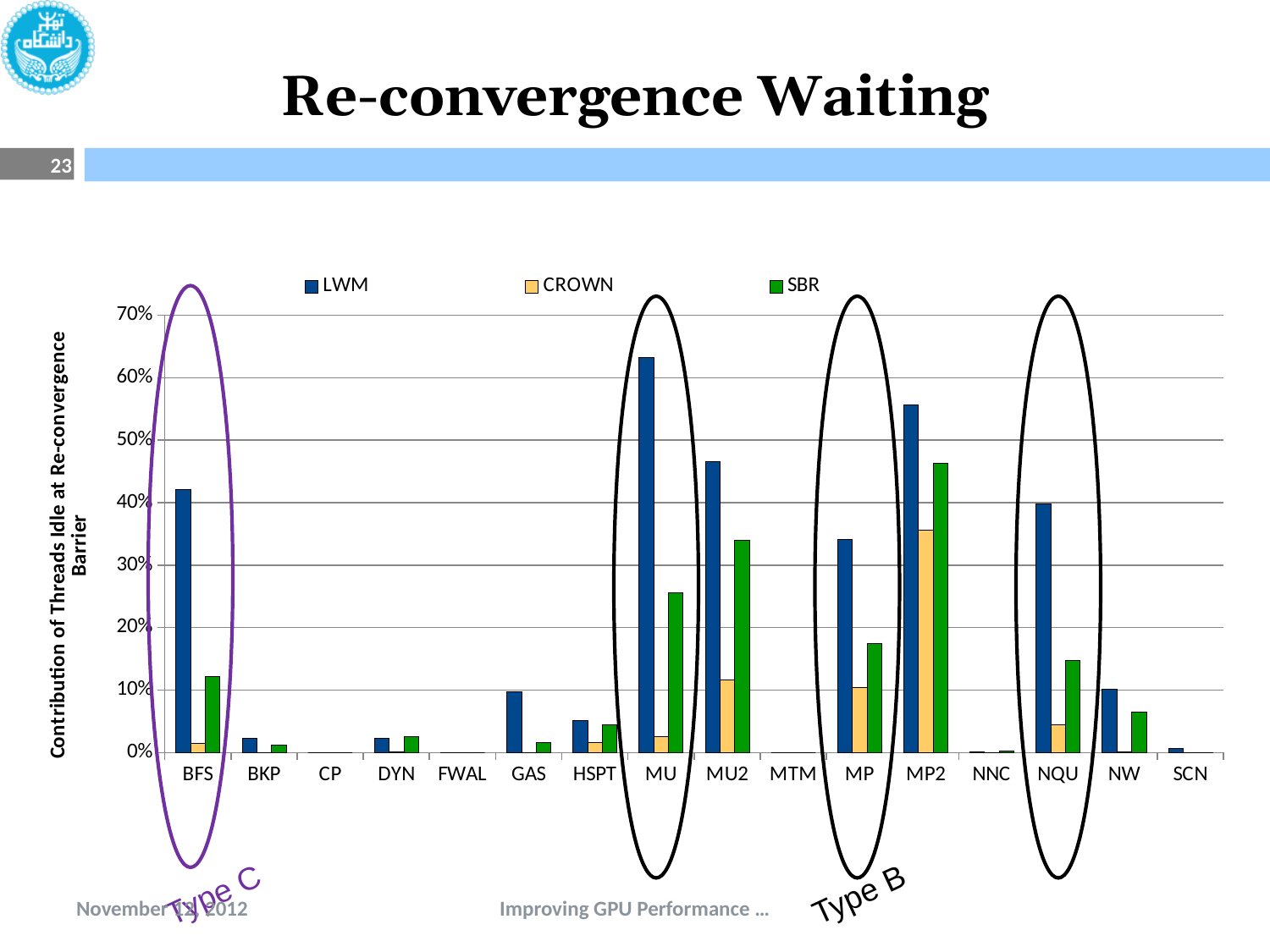

# Re-convergence Waiting
23

### Chart

| Category | LWM | CROWN | SBR |
|---|---|---|---|
| BFS | 0.4217003069845727 | 0.01469254836022255 | 0.1226000000000002 |
| BKP | 0.022816967381544224 | 0.0 | 0.012699999999999998 |
| CP | 0.0 | 0.0 | 0.0 |
| DYN | 0.023770207628441852 | 0.001087679525748731 | 0.025900000000000006 |
| FWAL | 0.0 | 0.0 | 0.0 |
| GAS | 0.09802115779508858 | 0.0 | 0.017 |
| HSPT | 0.05210286874930784 | 0.016362397404512483 | 0.04460000000000002 |
| MU | 0.6319743804369625 | 0.025869586373825106 | 0.2563 |
| MU2 | 0.4654834379070054 | 0.11653459672958846 | 0.3406 |
| MTM | 0.0 | 0.0 | 0.0 |
| MP | 0.34184548091919886 | 0.10390382786143702 | 0.17540000000000044 |
| MP2 | 0.5571535819846816 | 0.3566364640079209 | 0.4628000000000003 |
| NNC | 0.001360491542146968 | 0.0007750091467158791 | 0.003500000000000031 |
| NQU | 0.39872207417642214 | 0.0448484439409543 | 0.14750000000000021 |
| NW | 0.10147231228458756 | 0.0019783098785474723 | 0.0655 |
| SCN | 0.007508521267240232 | 0.0 | 0.0006000000000000063 |

Type C
Type B
November 12, 2012
Improving GPU Performance …